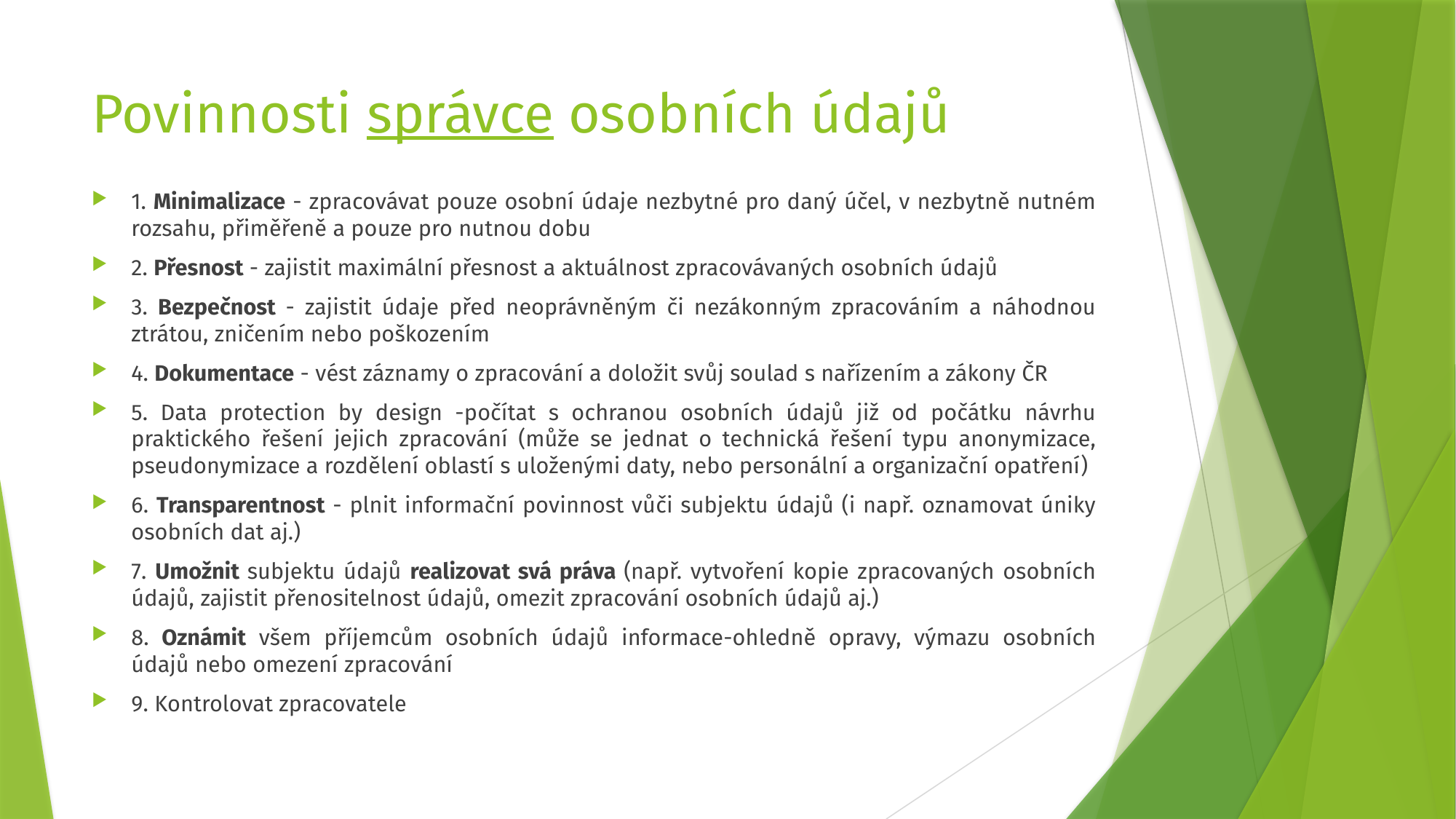

# Povinnosti správce osobních údajů
1. Minimalizace - zpracovávat pouze osobní údaje nezbytné pro daný účel, v nezbytně nutném rozsahu, přiměřeně a pouze pro nutnou dobu
2. Přesnost - zajistit maximální přesnost a aktuálnost zpracovávaných osobních údajů
3. Bezpečnost - zajistit údaje před neoprávněným či nezákonným zpracováním a náhodnou ztrátou, zničením nebo poškozením
4. Dokumentace - vést záznamy o zpracování a doložit svůj soulad s nařízením a zákony ČR
5. Data protection by design -počítat s ochranou osobních údajů již od počátku návrhu praktického řešení jejich zpracování (může se jednat o technická řešení typu anonymizace, pseudonymizace a rozdělení oblastí s uloženými daty, nebo personální a organizační opatření)
6. Transparentnost - plnit informační povinnost vůči subjektu údajů (i např. oznamovat úniky osobních dat aj.)
7. Umožnit subjektu údajů realizovat svá práva (např. vytvoření kopie zpracovaných osobních údajů, zajistit přenositelnost údajů, omezit zpracování osobních údajů aj.)
8. Oznámit všem příjemcům osobních údajů informace-ohledně opravy, výmazu osobních údajů nebo omezení zpracování
9. Kontrolovat zpracovatele